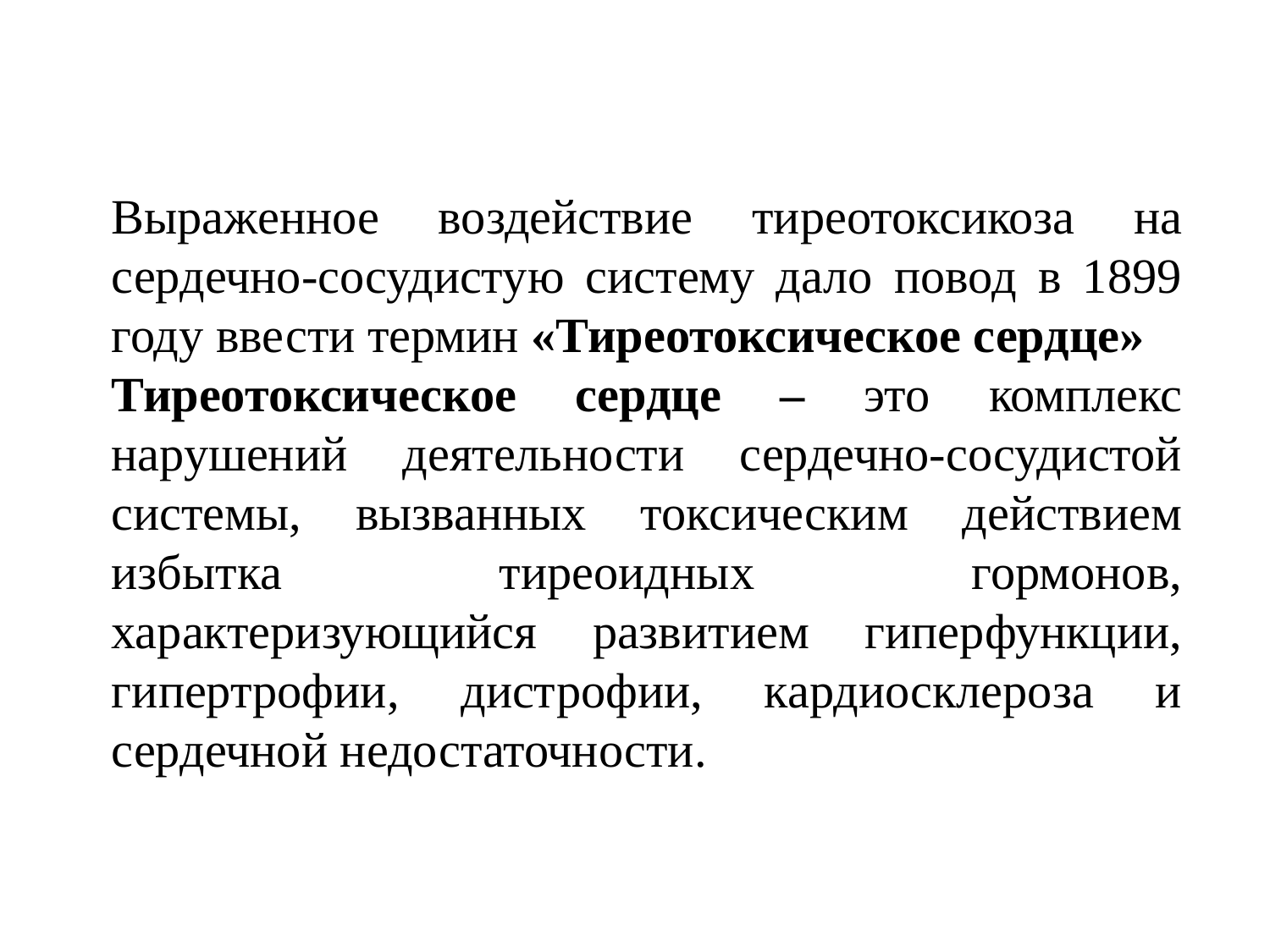

Выраженное воздействие тиреотоксикоза на сердечно-сосудистую систему дало повод в 1899 году ввести термин «Тиреотоксическое сердце»
Тиреотоксическое сердце – это комплекс нарушений деятельности сердечно-сосудистой системы, вызванных токсическим действием избытка тиреоидных гормонов, характеризующийся развитием гиперфункции, гипертрофии, дистрофии, кардиосклероза и сердечной недостаточности.